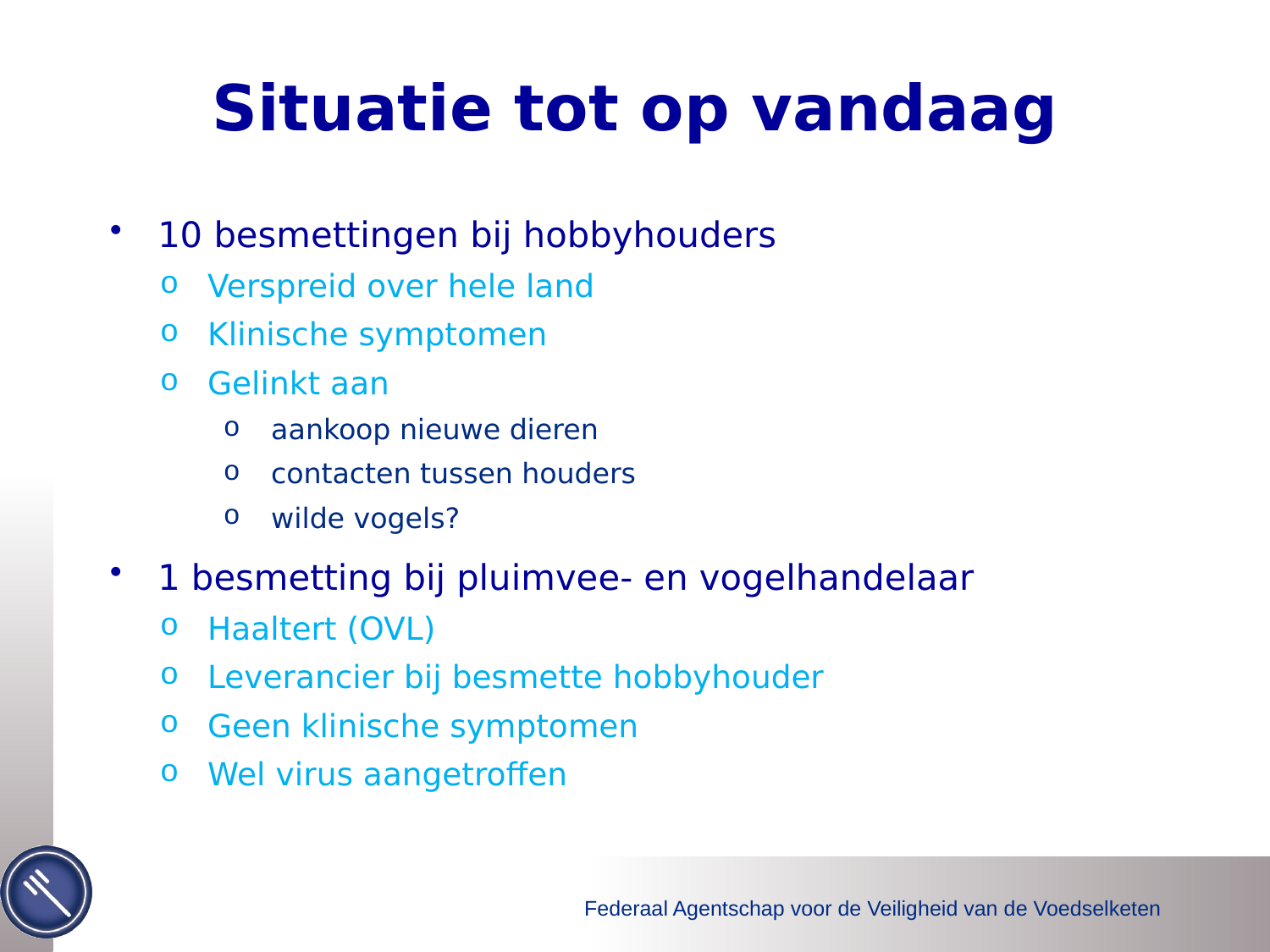

# Situatie tot op vandaag
10 besmettingen bij hobbyhouders
Verspreid over hele land
Klinische symptomen
Gelinkt aan
aankoop nieuwe dieren
contacten tussen houders
wilde vogels?
1 besmetting bij pluimvee- en vogelhandelaar
Haaltert (OVL)
Leverancier bij besmette hobbyhouder
Geen klinische symptomen
Wel virus aangetroffen